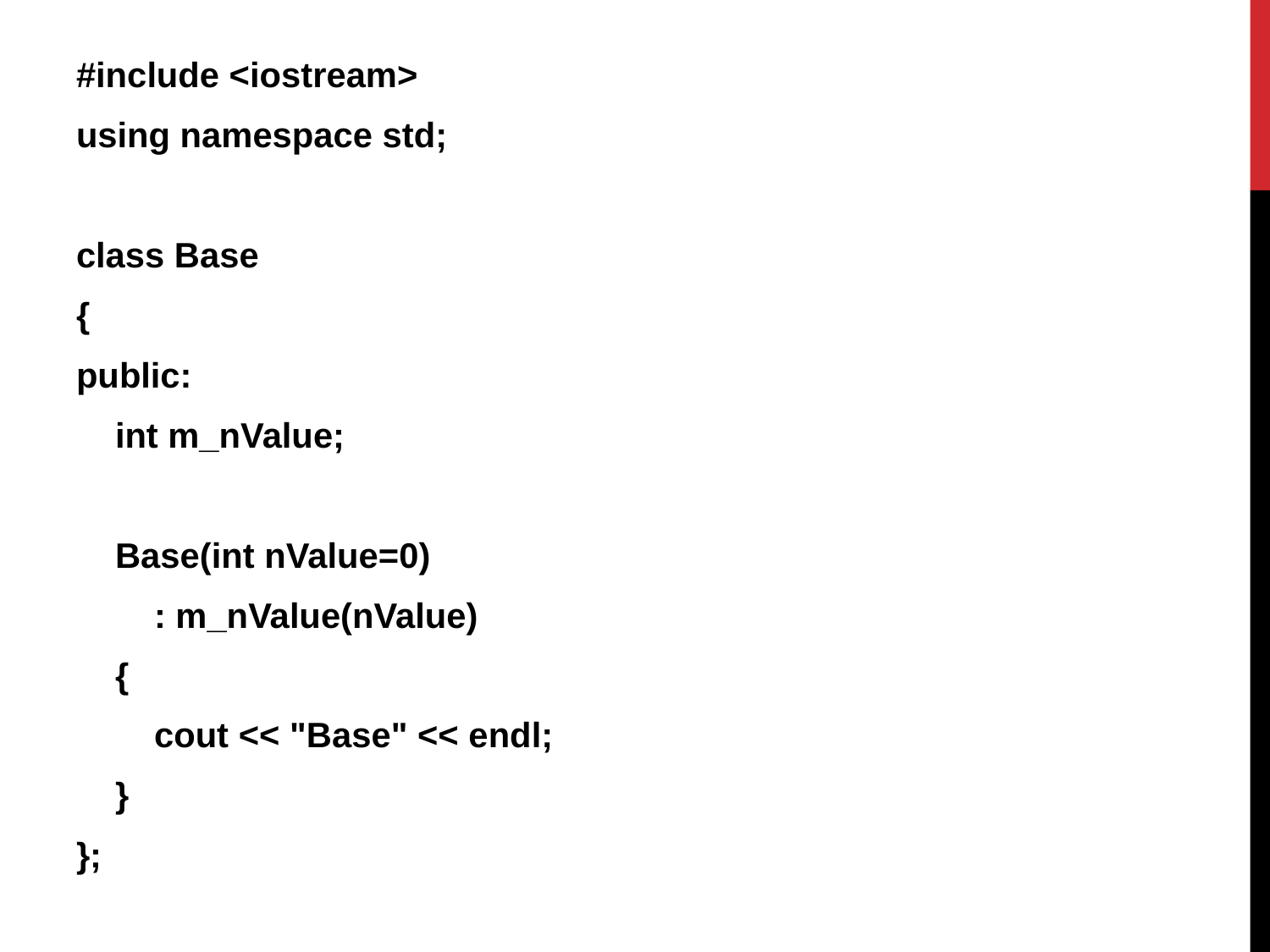

#include <iostream>
using namespace std;

class Base
{
public:
    int m_nValue;

    Base(int nValue=0)
        : m_nValue(nValue)
    {
        cout << "Base" << endl;
    }
};